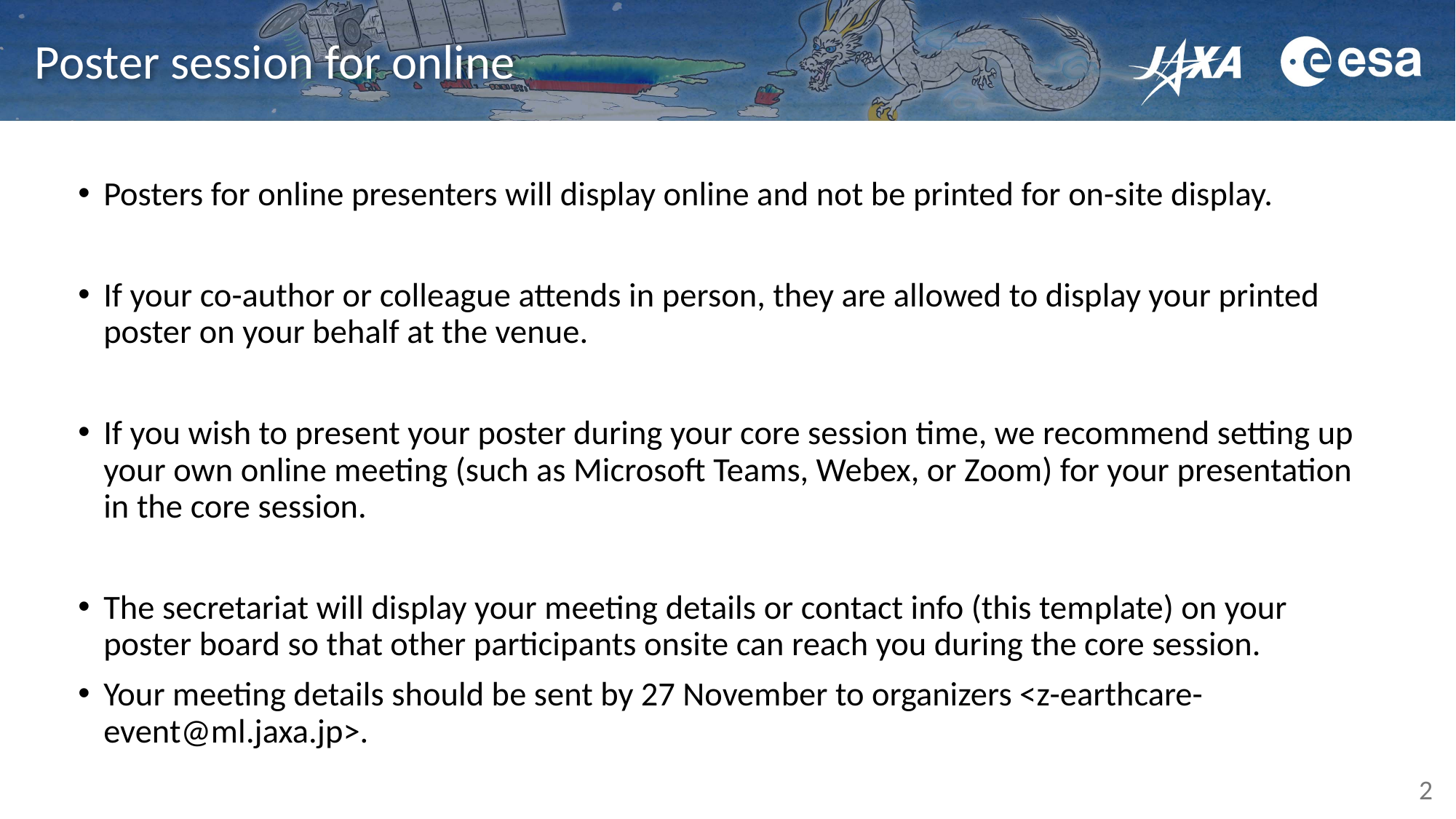

# Poster session for online
Posters for online presenters will display online and not be printed for on-site display.

If your co-author or colleague attends in person, they are allowed to display your printed poster on your behalf at the venue.

If you wish to present your poster during your core session time, we recommend setting up your own online meeting (such as Microsoft Teams, Webex, or Zoom) for your presentation in the core session.

The secretariat will display your meeting details or contact info (this template) on your poster board so that other participants onsite can reach you during the core session.
Your meeting details should be sent by 27 November to organizers <z-earthcare-event@ml.jaxa.jp>.

2